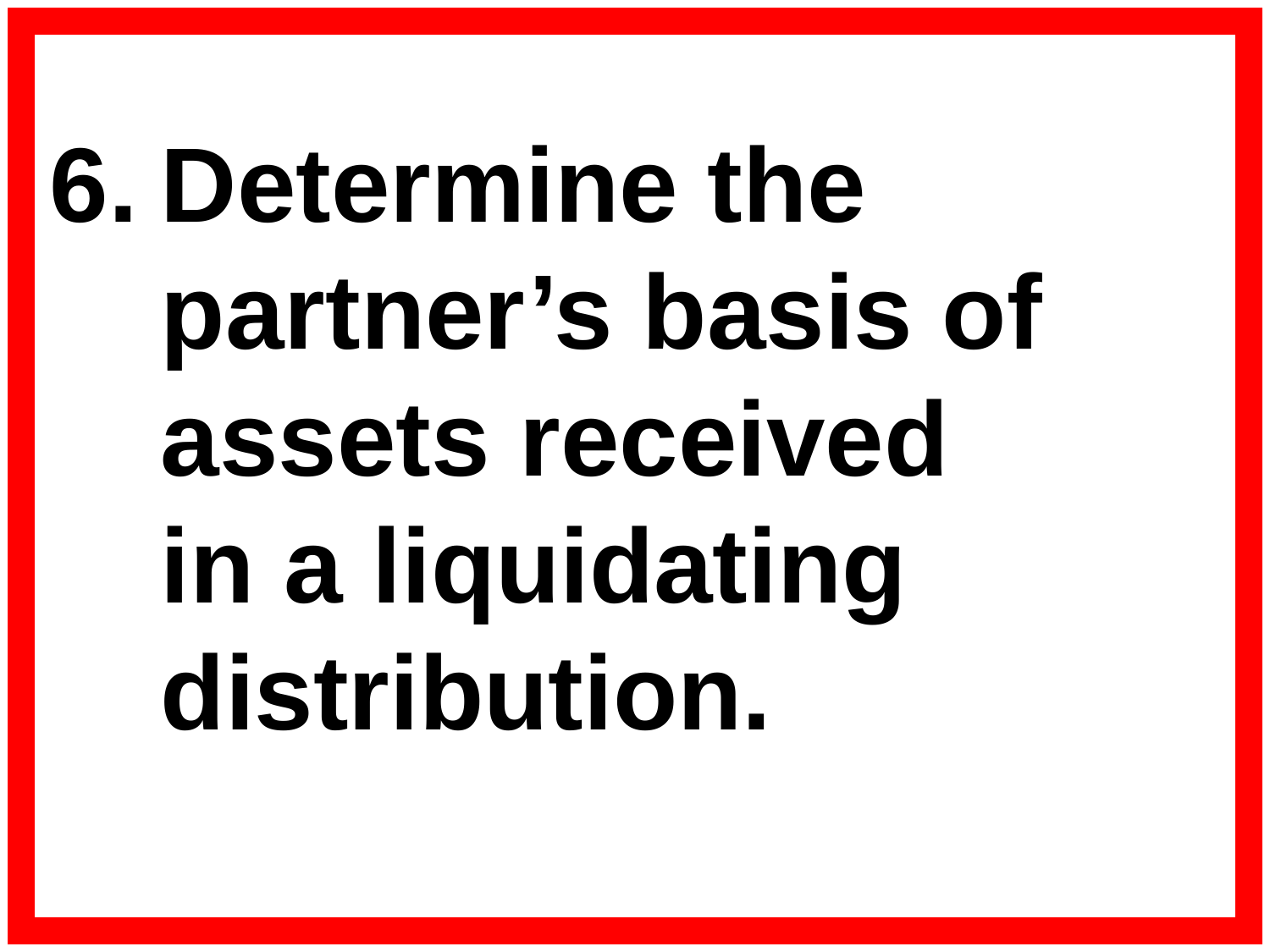

6.	Determine the partner’s basis of assets received
in a liquidating distribution.
#